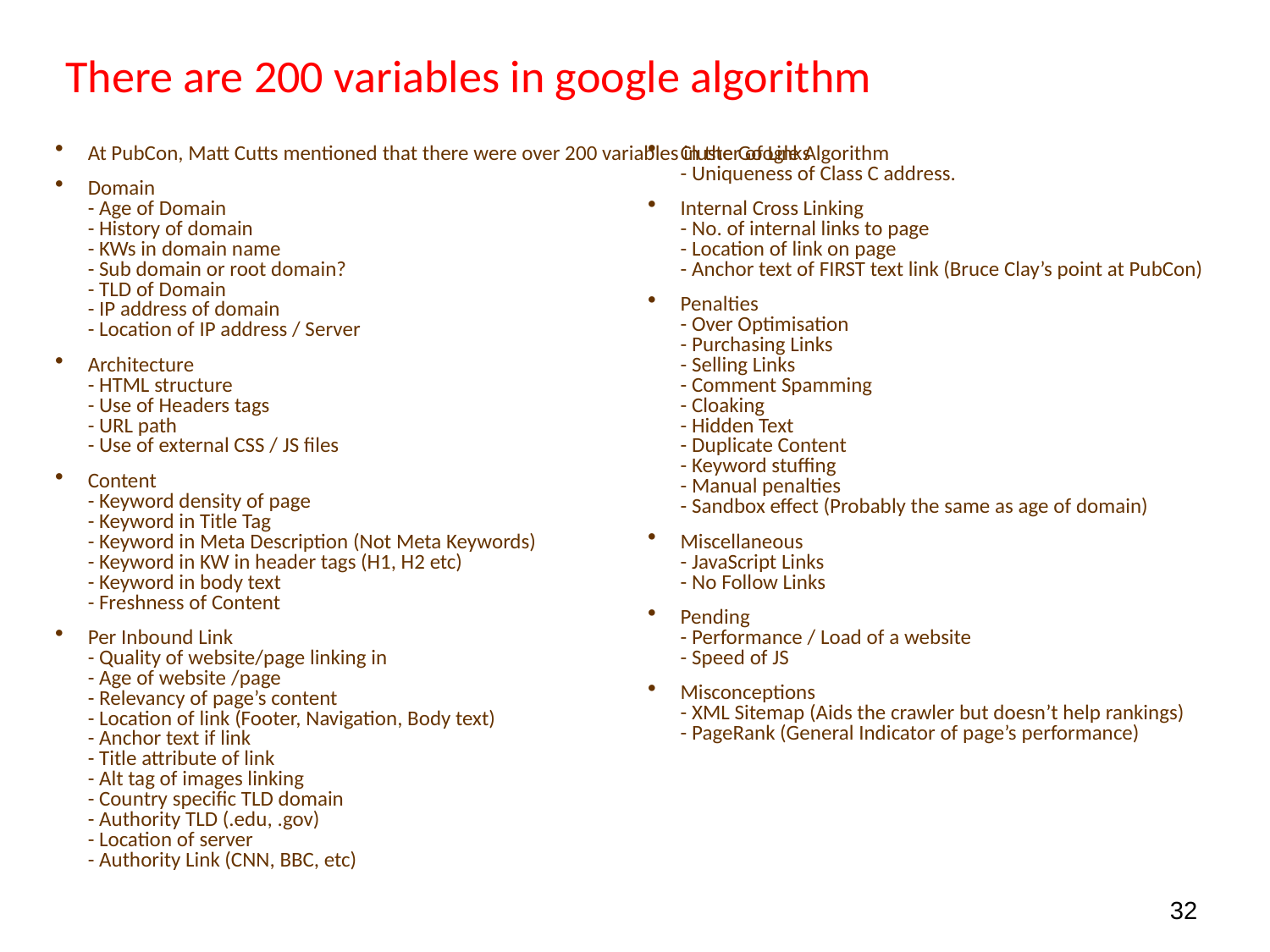

# There are 200 variables in google algorithm
At PubCon, Matt Cutts mentioned that there were over 200 variables in the Google Algorithm
Domain 
- Age of Domain 
- History of domain 
- KWs in domain name 
- Sub domain or root domain? 
- TLD of Domain 
- IP address of domain 
- Location of IP address / Server
Architecture 
- HTML structure 
- Use of Headers tags 
- URL path 
- Use of external CSS / JS files
Content 
- Keyword density of page 
- Keyword in Title Tag 
- Keyword in Meta Description (Not Meta Keywords) 
- Keyword in KW in header tags (H1, H2 etc) 
- Keyword in body text 
- Freshness of Content
Per Inbound Link 
- Quality of website/page linking in 
- Age of website /page 
- Relevancy of page’s content 
- Location of link (Footer, Navigation, Body text) 
- Anchor text if link 
- Title attribute of link 
- Alt tag of images linking 
- Country specific TLD domain 
- Authority TLD (.edu, .gov) 
- Location of server 
- Authority Link (CNN, BBC, etc)
Cluster of Links 
- Uniqueness of Class C address.
Internal Cross Linking 
- No. of internal links to page 
- Location of link on page 
- Anchor text of FIRST text link (Bruce Clay’s point at PubCon)
Penalties 
- Over Optimisation 
- Purchasing Links 
- Selling Links 
- Comment Spamming 
- Cloaking 
- Hidden Text 
- Duplicate Content 
- Keyword stuffing 
- Manual penalties 
- Sandbox effect (Probably the same as age of domain)
Miscellaneous 
- JavaScript Links 
- No Follow Links
Pending 
- Performance / Load of a website 
- Speed of JS
Misconceptions 
- XML Sitemap (Aids the crawler but doesn’t help rankings) 
- PageRank (General Indicator of page’s performance)

32